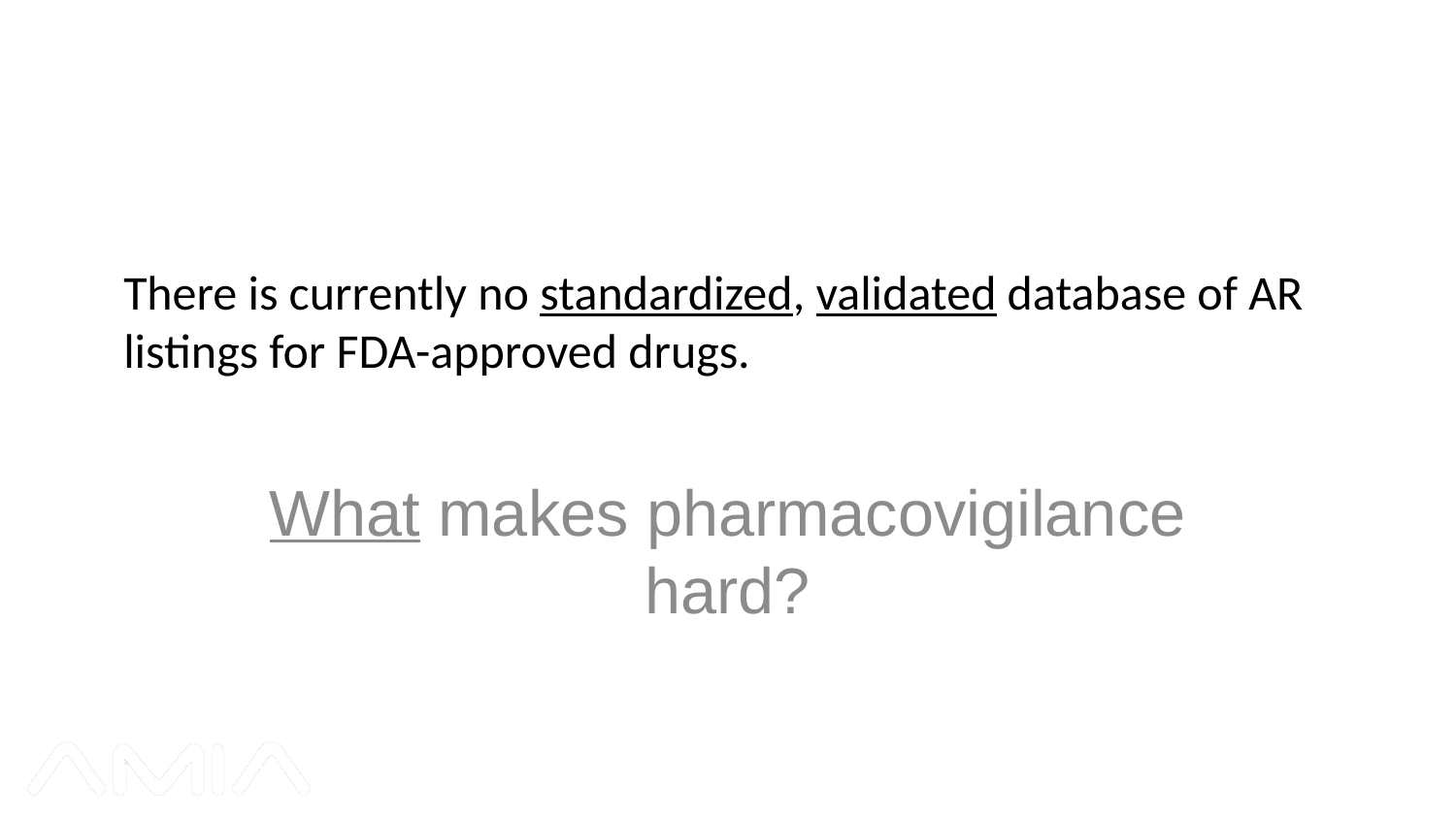

# There is currently no standardized, validated database of AR listings for FDA-approved drugs.
What makes pharmacovigilance hard?